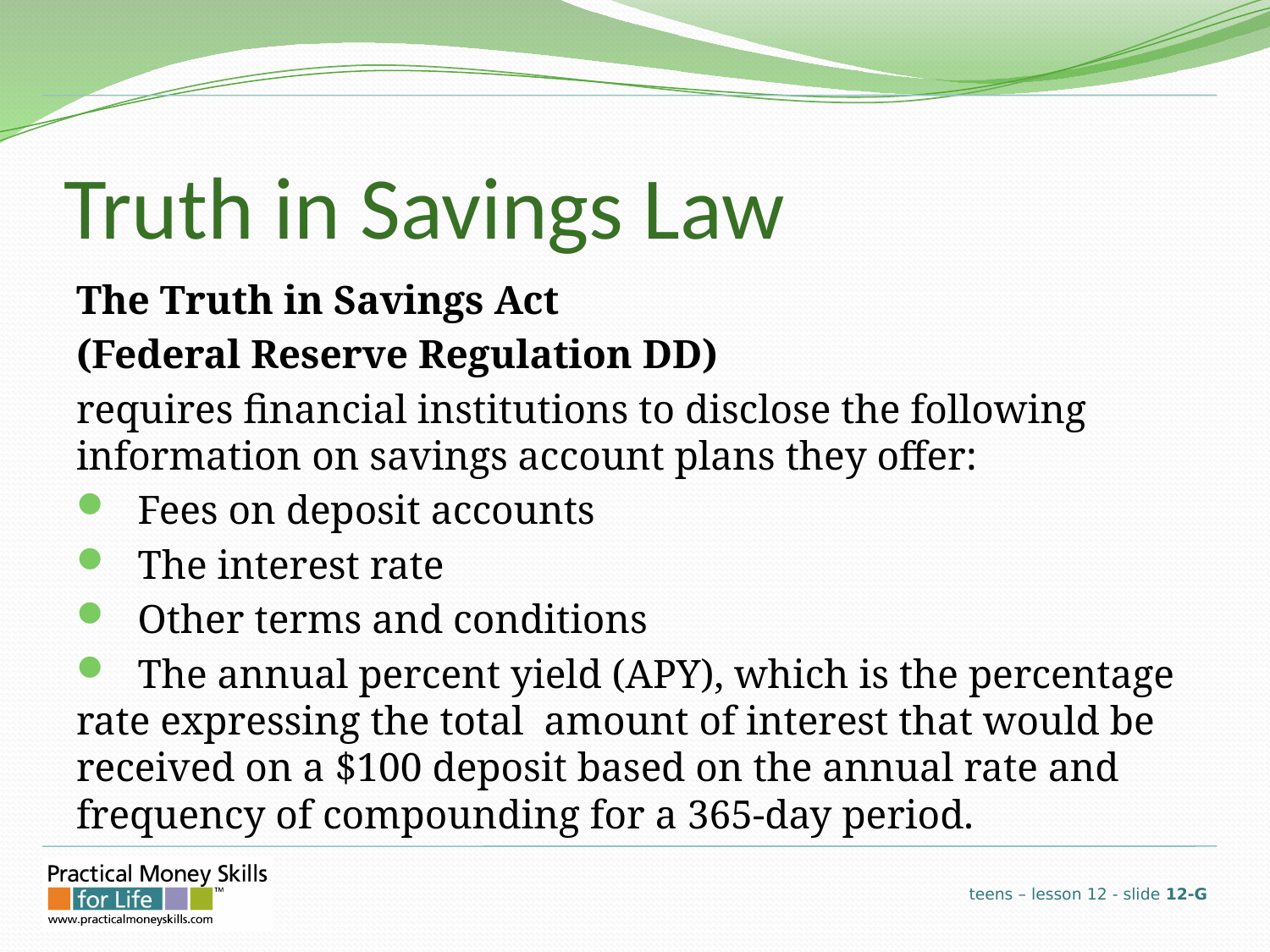

# Truth in Savings Law
The Truth in Savings Act
(Federal Reserve Regulation DD)
requires financial institutions to disclose the following information on savings account plans they offer:
   Fees on deposit accounts
   The interest rate
   Other terms and conditions
   The annual percent yield (APY), which is the percentage rate expressing the total  amount of interest that would be received on a $100 deposit based on the annual rate and frequency of compounding for a 365-day period.
teens – lesson 12 - slide 12-G